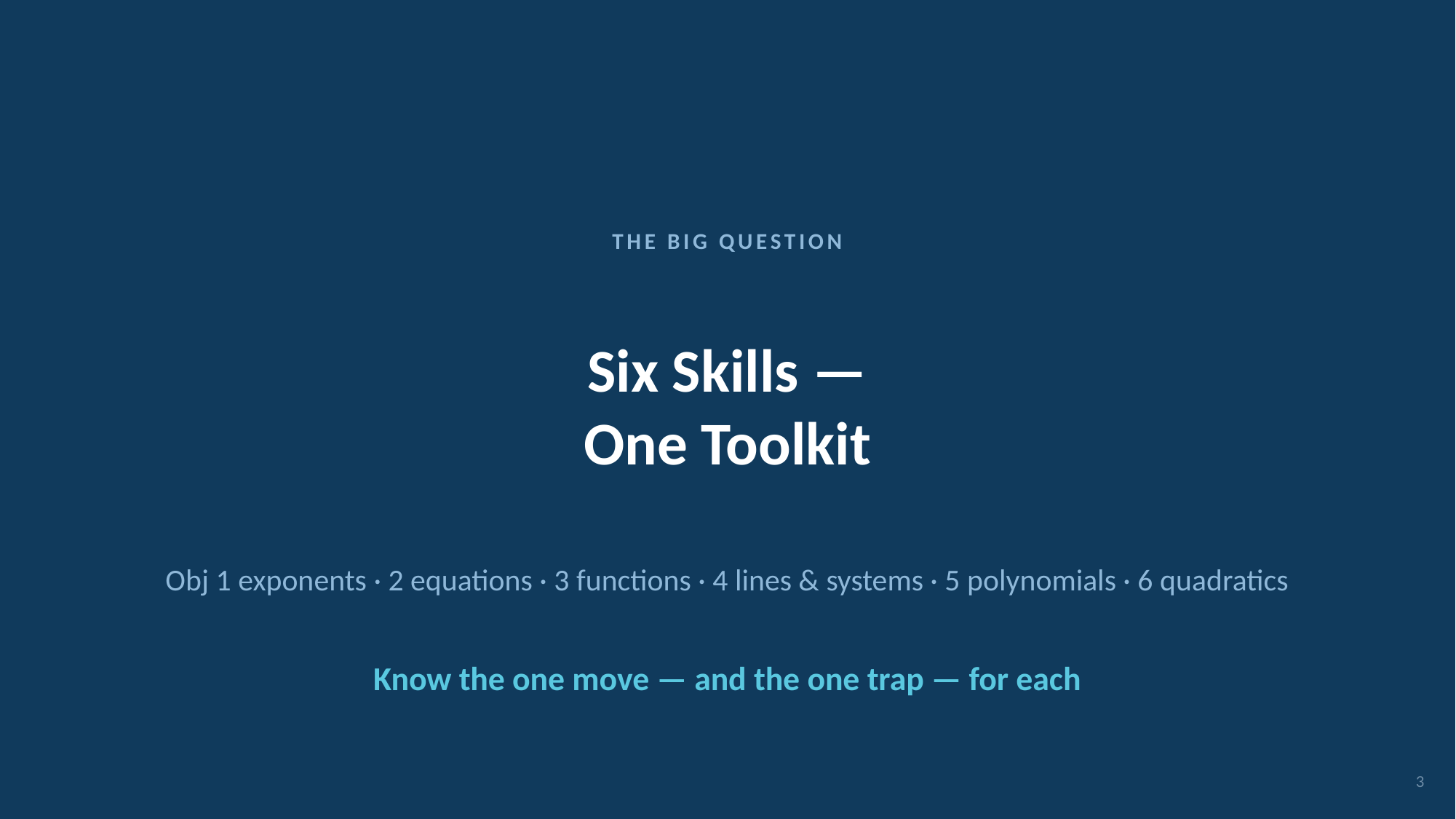

THE BIG QUESTION
Six Skills —
One Toolkit
Obj 1 exponents · 2 equations · 3 functions · 4 lines & systems · 5 polynomials · 6 quadratics
Know the one move — and the one trap — for each
3